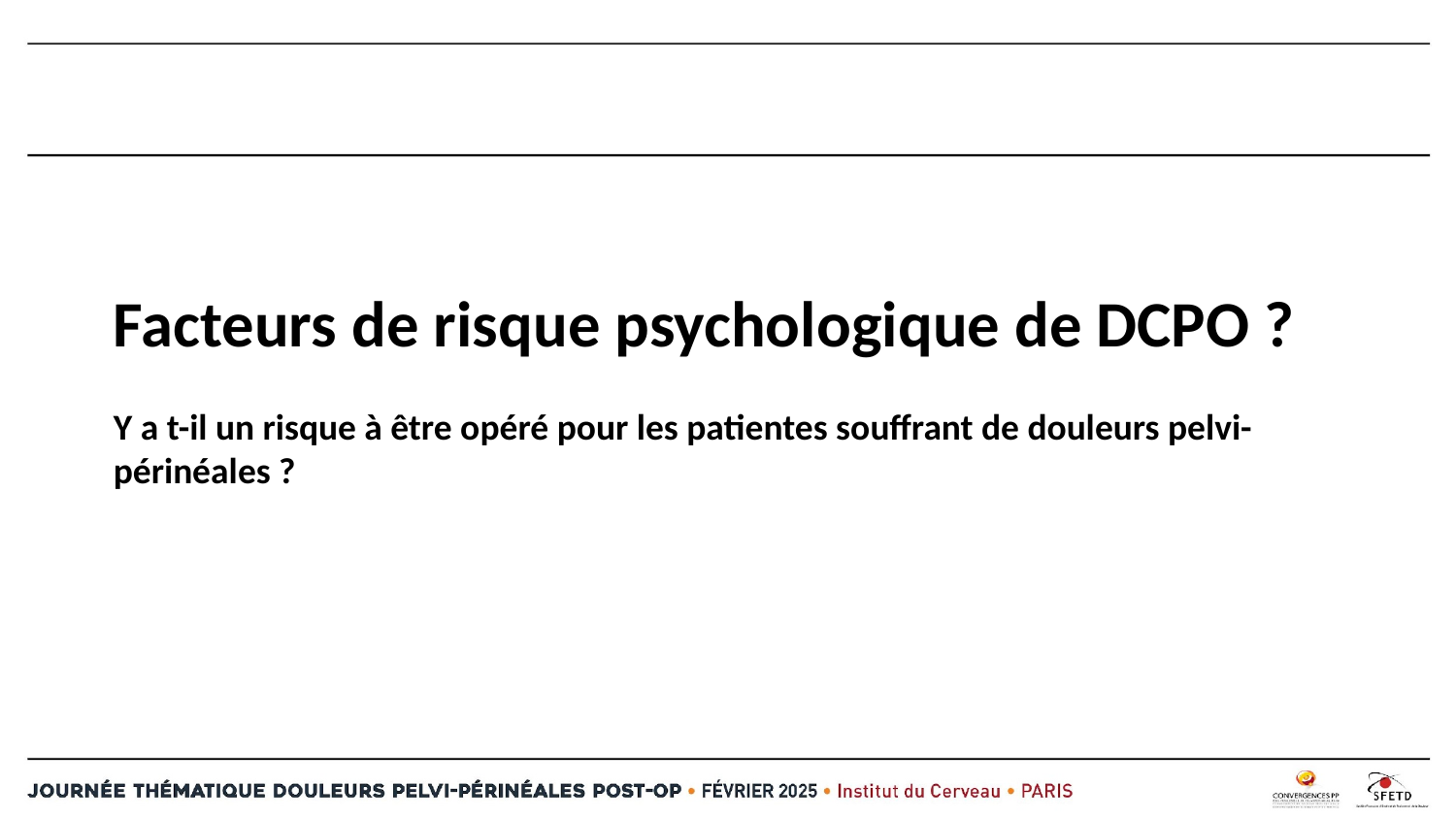

# Facteurs de risque psychologique de DCPO ? Y a t-il un risque à être opéré pour les patientes souffrant de douleurs pelvi-périnéales ?